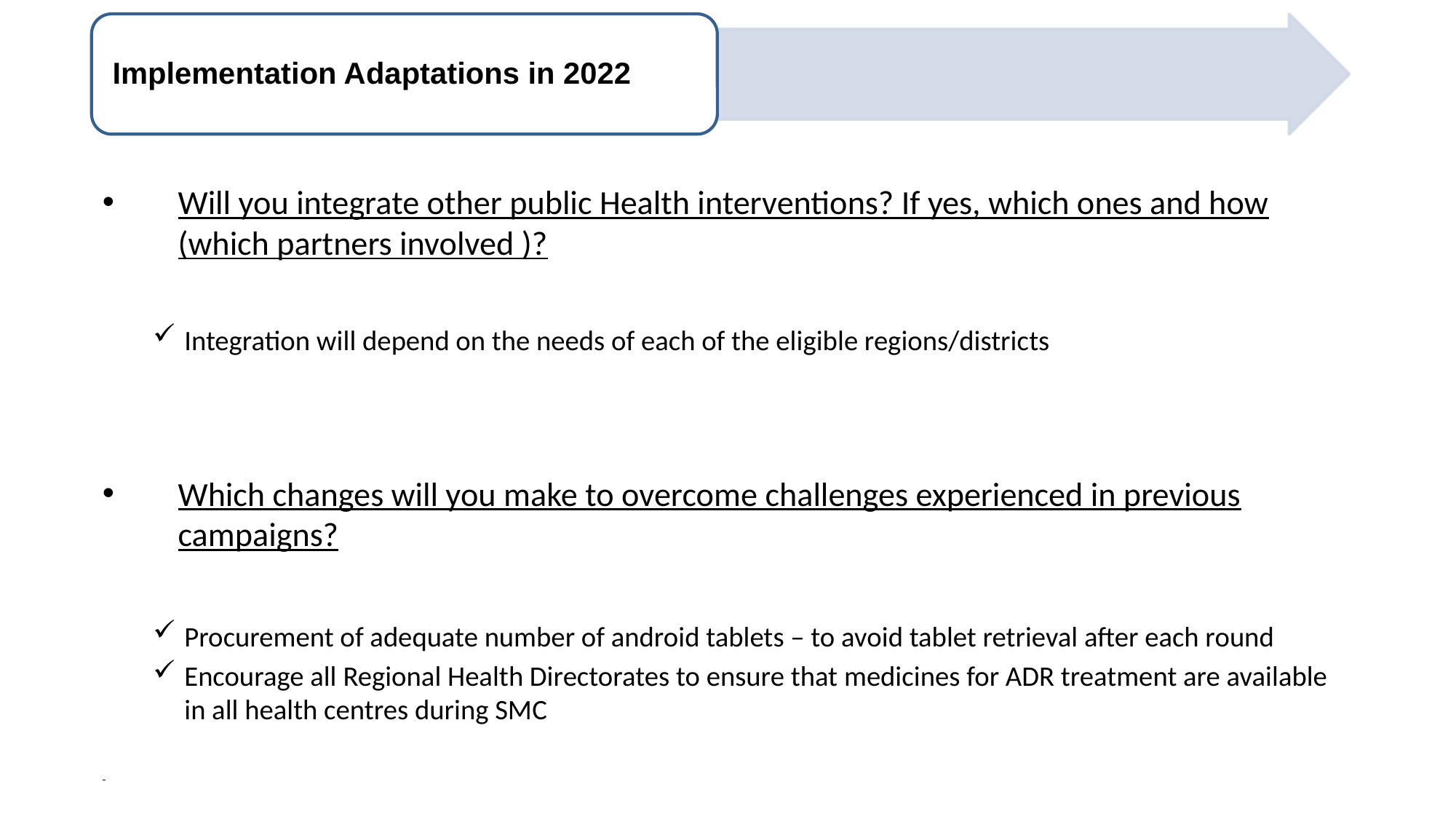

Implementation Adaptations in 2022

Will you integrate other public Health interventions? If yes, which ones and how (which partners involved )?

Integration will depend on the needs of each of the eligible regions/districts

Which changes will you make to overcome challenges experienced in previous campaigns?

Procurement of adequate number of android tablets – to avoid tablet retrieval after each round
Encourage all Regional Health Directorates to ensure that medicines for ADR treatment are available in all health centres during SMC